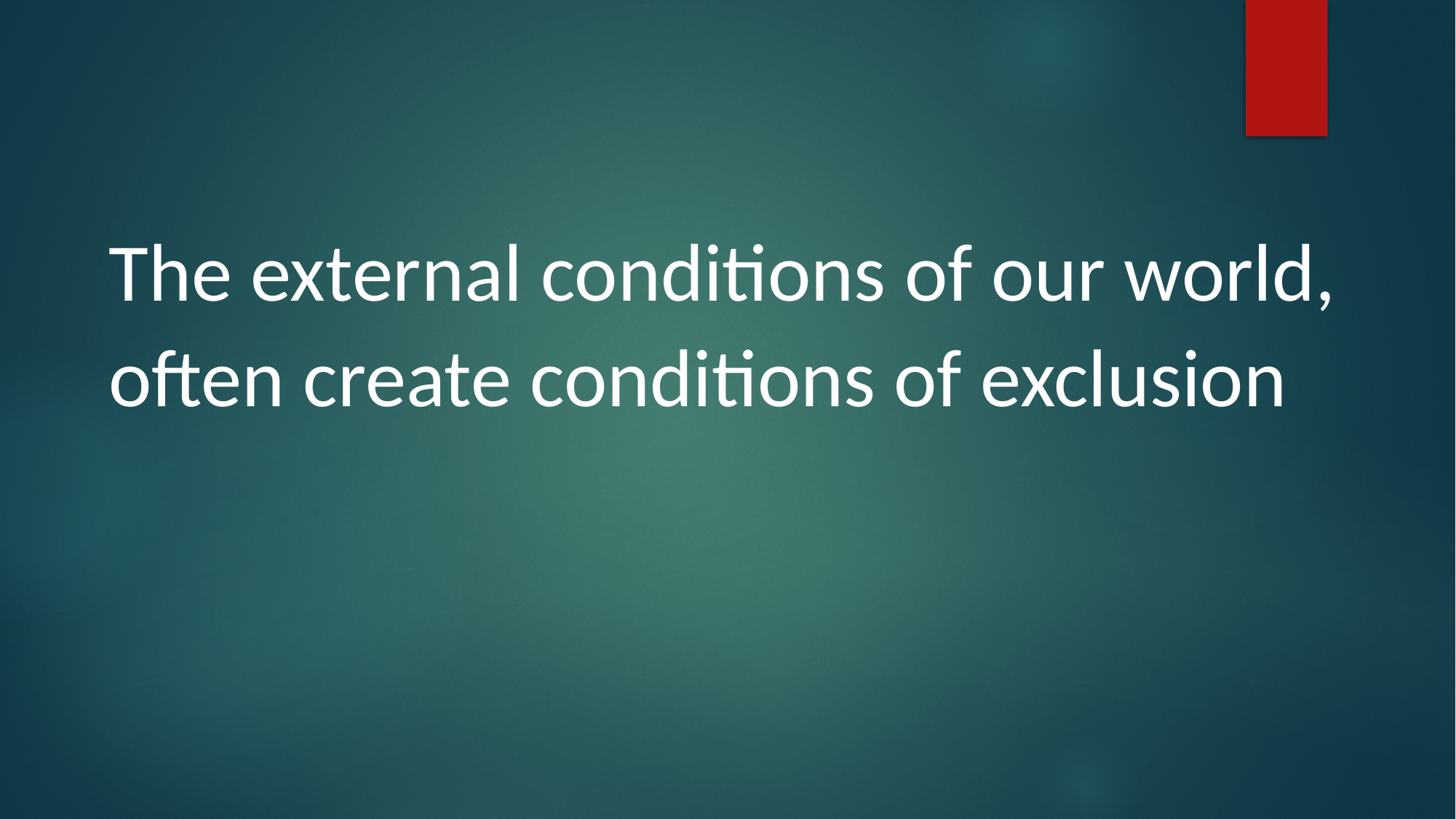

The external conditions of our world, often create conditions of exclusion